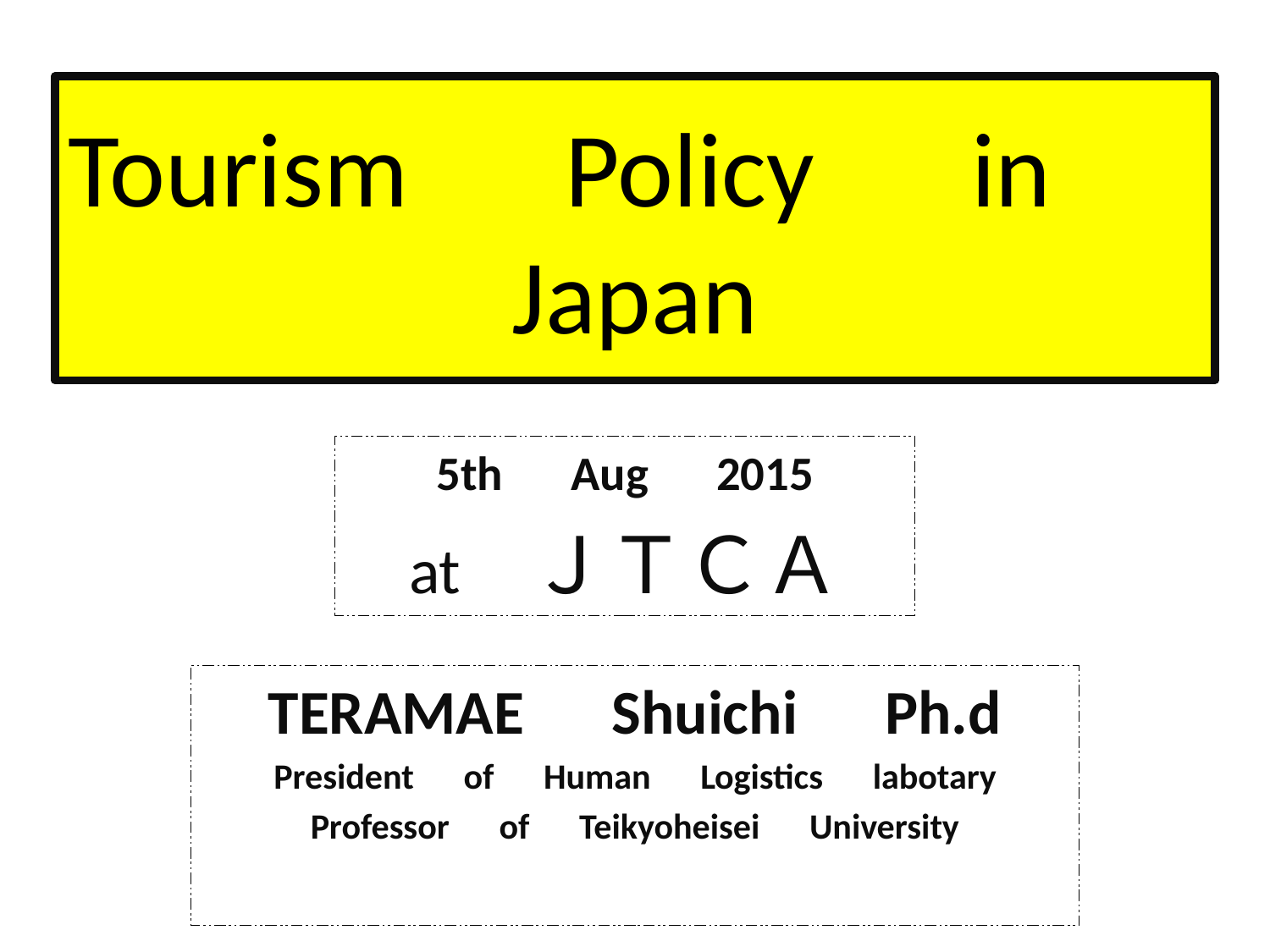

# Tourism　Policy　in　Japan
5th　Aug　2015
at   ＪＴＣＡ
TERAMAE　Shuichi　Ph.d
President　of　Human　Logistics　labotary
Professor　of　Teikyoheisei　University